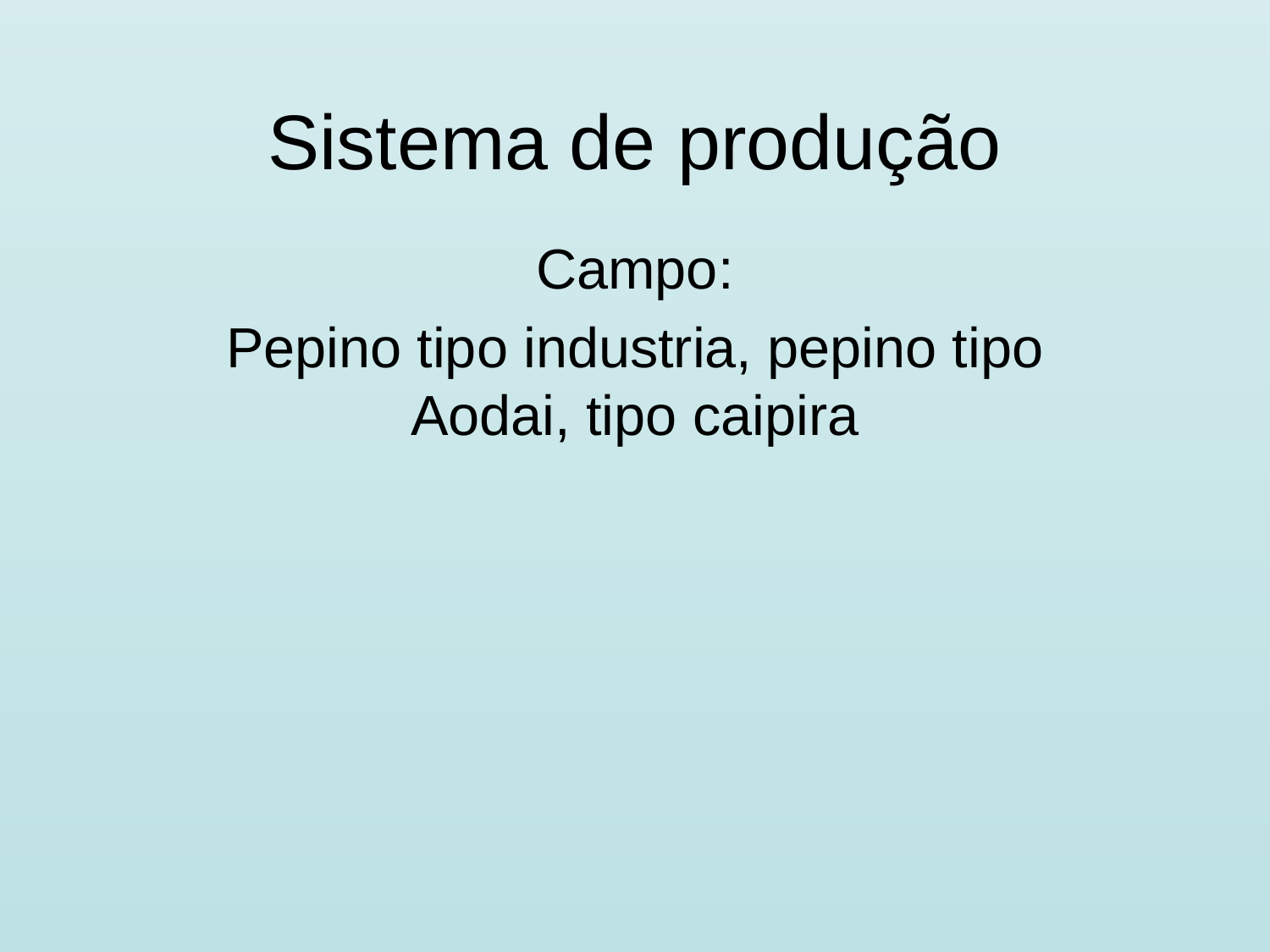

# Sistema de produção
Campo:
Pepino tipo industria, pepino tipo Aodai, tipo caipira